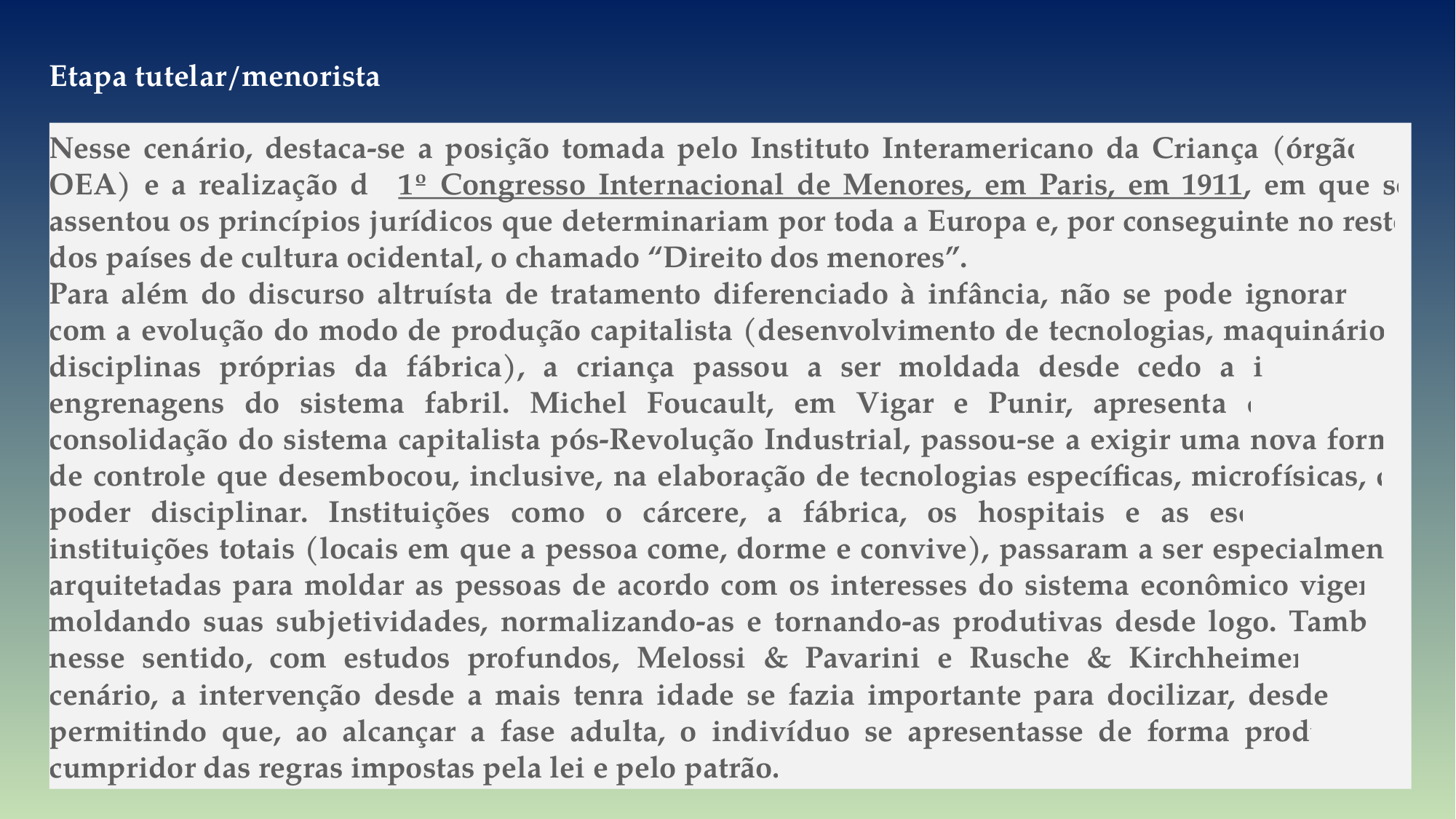

Etapa tutelar/menorista
Nesse cenário, destaca-se a posição tomada pelo Instituto Interamericano da Criança (órgão da OEA) e a realização do 1º Congresso Internacional de Menores, em Paris, em 1911, em que se assentou os princípios jurídicos que determinariam por toda a Europa e, por conseguinte no resto dos países de cultura ocidental, o chamado “Direito dos menores”.
Para além do discurso altruísta de tratamento diferenciado à infância, não se pode ignorar que com a evolução do modo de produção capitalista (desenvolvimento de tecnologias, maquinário e disciplinas próprias da fábrica), a criança passou a ser moldada desde cedo a integrar as engrenagens do sistema fabril. Michel Foucault, em Vigar e Punir, apresenta que com a consolidação do sistema capitalista pós-Revolução Industrial, passou-se a exigir uma nova forma de controle que desembocou, inclusive, na elaboração de tecnologias específicas, microfísicas, de poder disciplinar. Instituições como o cárcere, a fábrica, os hospitais e as escolas, todas instituições totais (locais em que a pessoa come, dorme e convive), passaram a ser especialmente arquitetadas para moldar as pessoas de acordo com os interesses do sistema econômico vigente, moldando suas subjetividades, normalizando-as e tornando-as produtivas desde logo. Também nesse sentido, com estudos profundos, Melossi & Pavarini e Rusche & Kirchheimer. Nesse cenário, a intervenção desde a mais tenra idade se fazia importante para docilizar, desde logo, permitindo que, ao alcançar a fase adulta, o indivíduo se apresentasse de forma produtiva e cumpridor das regras impostas pela lei e pelo patrão.
6